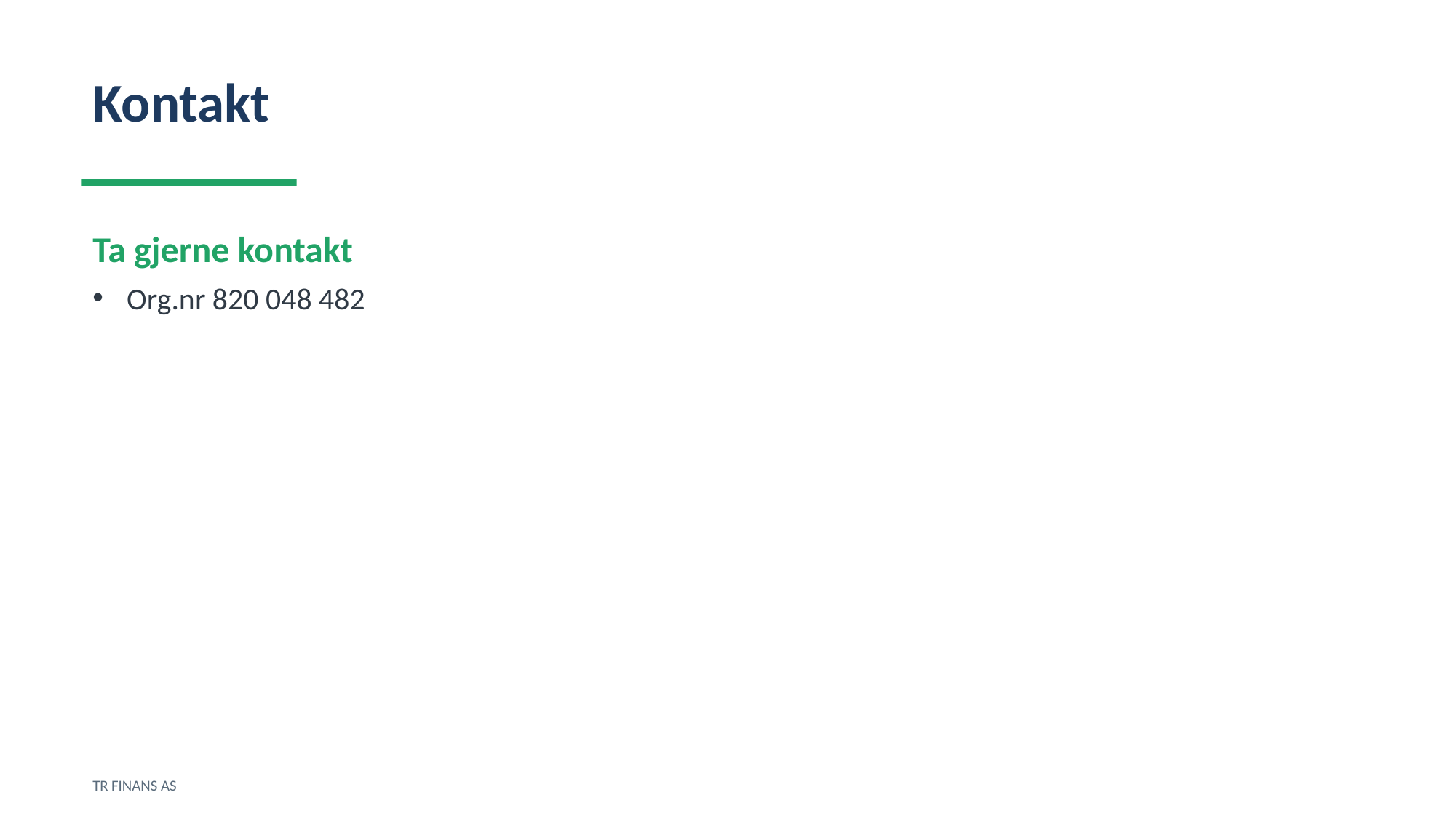

Kontakt

Ta gjerne kontakt
Org.nr 820 048 482
TR FINANS AS